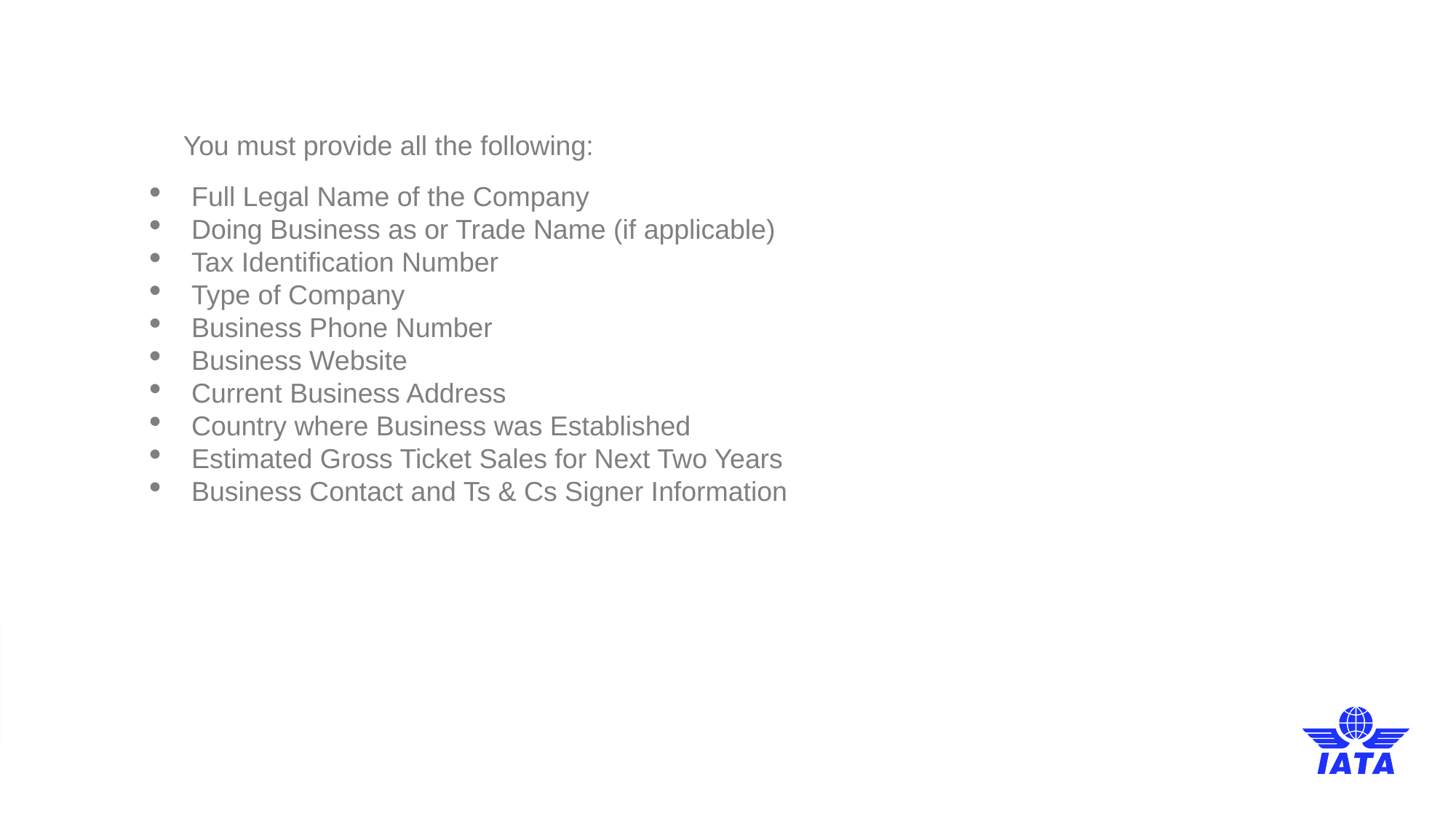

You must provide all the following:
Full Legal Name of the Company
Doing Business as or Trade Name (if applicable)
Tax Identification Number
Type of Company
Business Phone Number
Business Website
Current Business Address
Country where Business was Established
Estimated Gross Ticket Sales for Next Two Years
Business Contact and Ts & Cs Signer Information